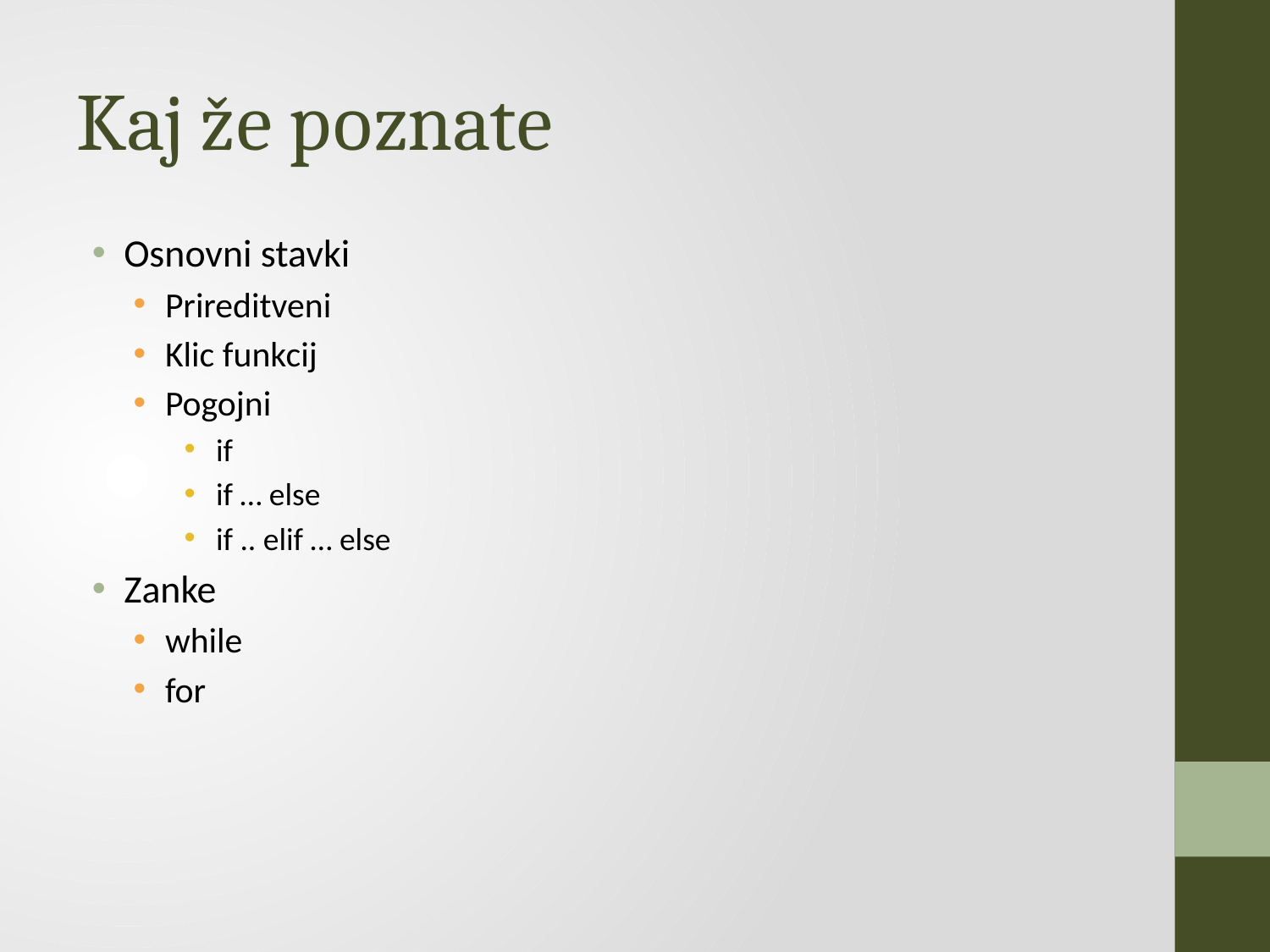

# Kaj že poznate
Osnovni stavki
Prireditveni
Klic funkcij
Pogojni
if
if … else
if .. elif … else
Zanke
while
for